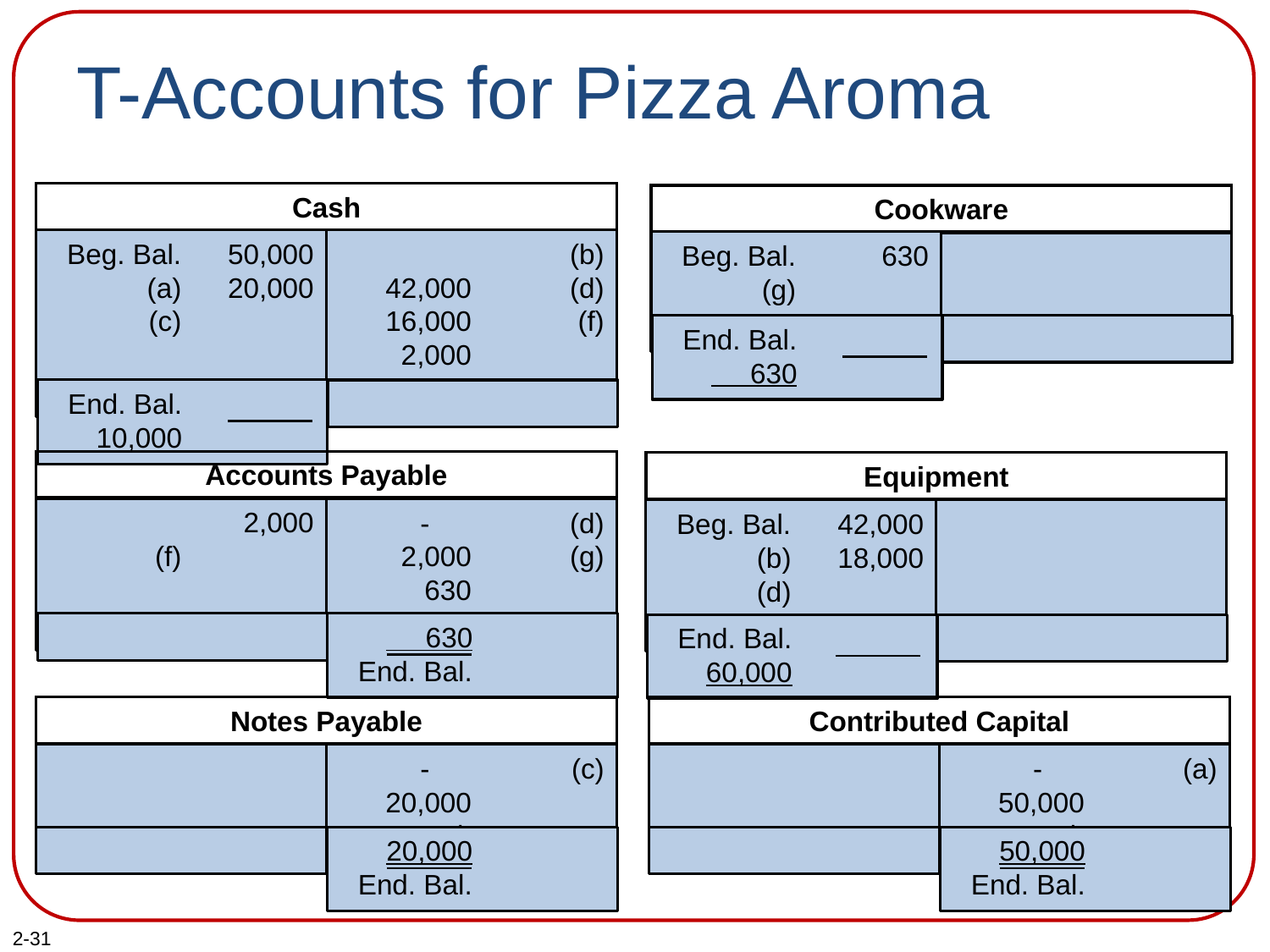

# T-Accounts for Pizza Aroma
Cash

42,000
16,000
2,000

(b)
(d)
(f)
Beg. Bal.
(a)
(c)

     -
50,000
20,000
End. Bal.
10,000

Cookware
Beg. Bal.
(g)
     -
630

End. Bal.
     630

Accounts Payable
     -
2,000
630
Beg. Bal.
(d)
(g)

(f)

2,000

     630
End. Bal.
Equipment

Beg. Bal.
(b)
(d)
     -
42,000
18,000
End. Bal.
60,000

Notes Payable
     -
20,000
Beg. Bal.
(c)

20,000
End. Bal.
Contributed Capital
     -
50,000
Beg. Bal.
(a)

50,000
End. Bal.